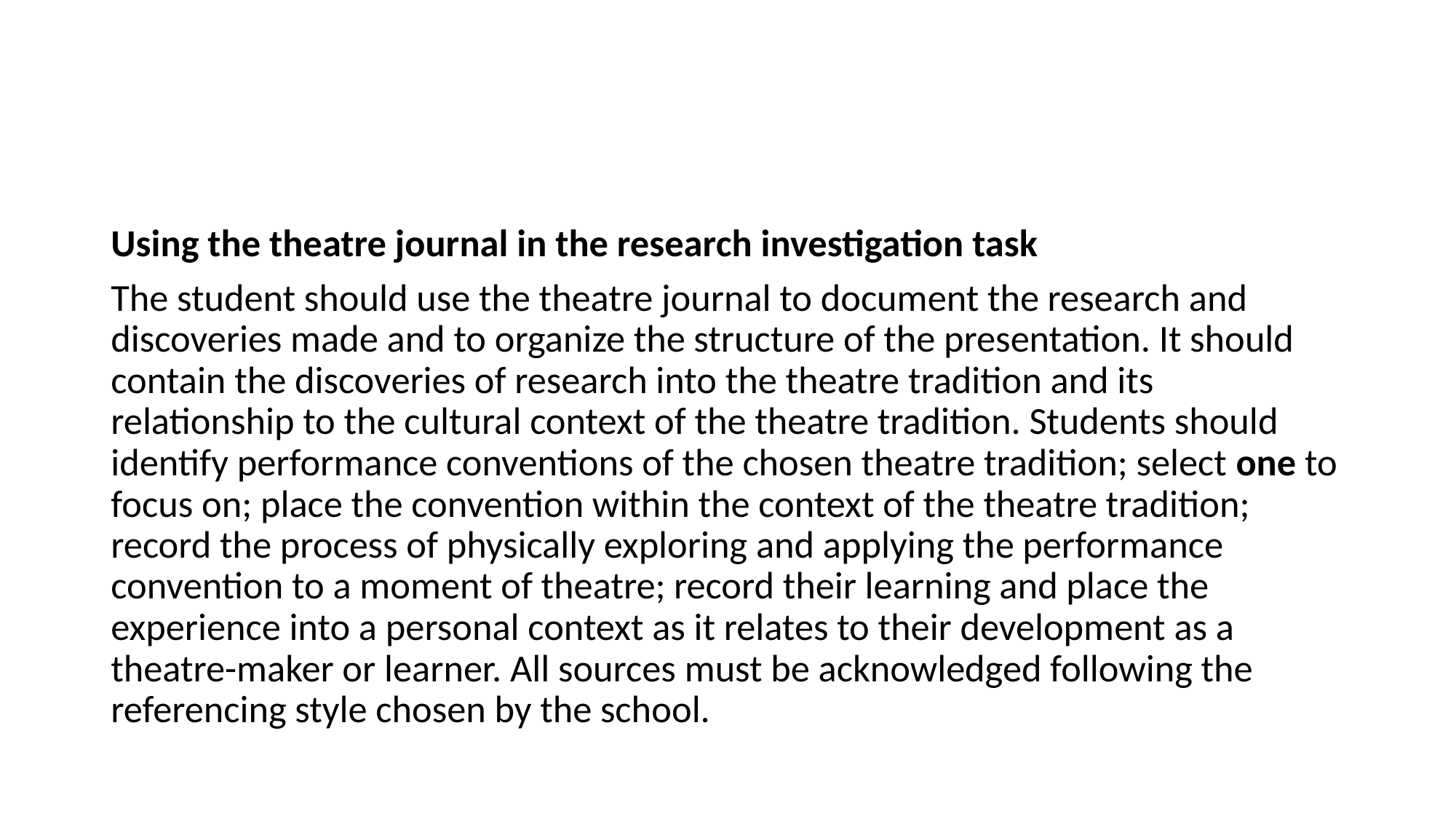

Using the theatre journal in the research investigation task
The student should use the theatre journal to document the research and discoveries made and to organize the structure of the presentation. It should contain the discoveries of research into the theatre tradition and its relationship to the cultural context of the theatre tradition. Students should identify performance conventions of the chosen theatre tradition; select one to focus on; place the convention within the context of the theatre tradition; record the process of physically exploring and applying the performance convention to a moment of theatre; record their learning and place the experience into a personal context as it relates to their development as a theatre-maker or learner. All sources must be acknowledged following the referencing style chosen by the school.